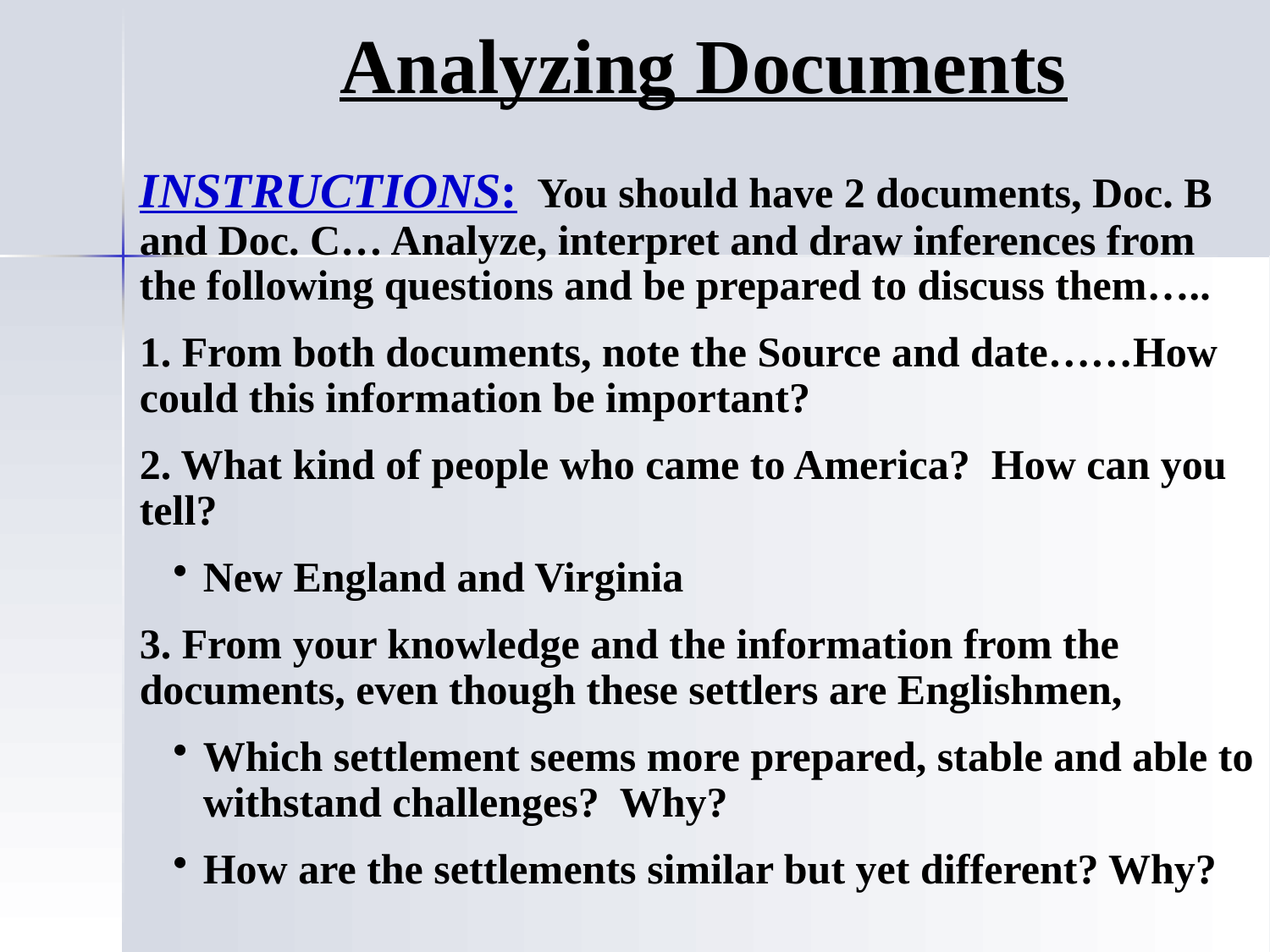

Analyzing Documents
INSTRUCTIONS:  You should have 2 documents, Doc. B and Doc. C… Analyze, interpret and draw inferences from the following questions and be prepared to discuss them…..
1. From both documents, note the Source and date……How could this information be important?
2. What kind of people who came to America?  How can you tell?
New England and Virginia
3. From your knowledge and the information from the documents, even though these settlers are Englishmen,
Which settlement seems more prepared, stable and able to withstand challenges?  Why?
How are the settlements similar but yet different? Why?